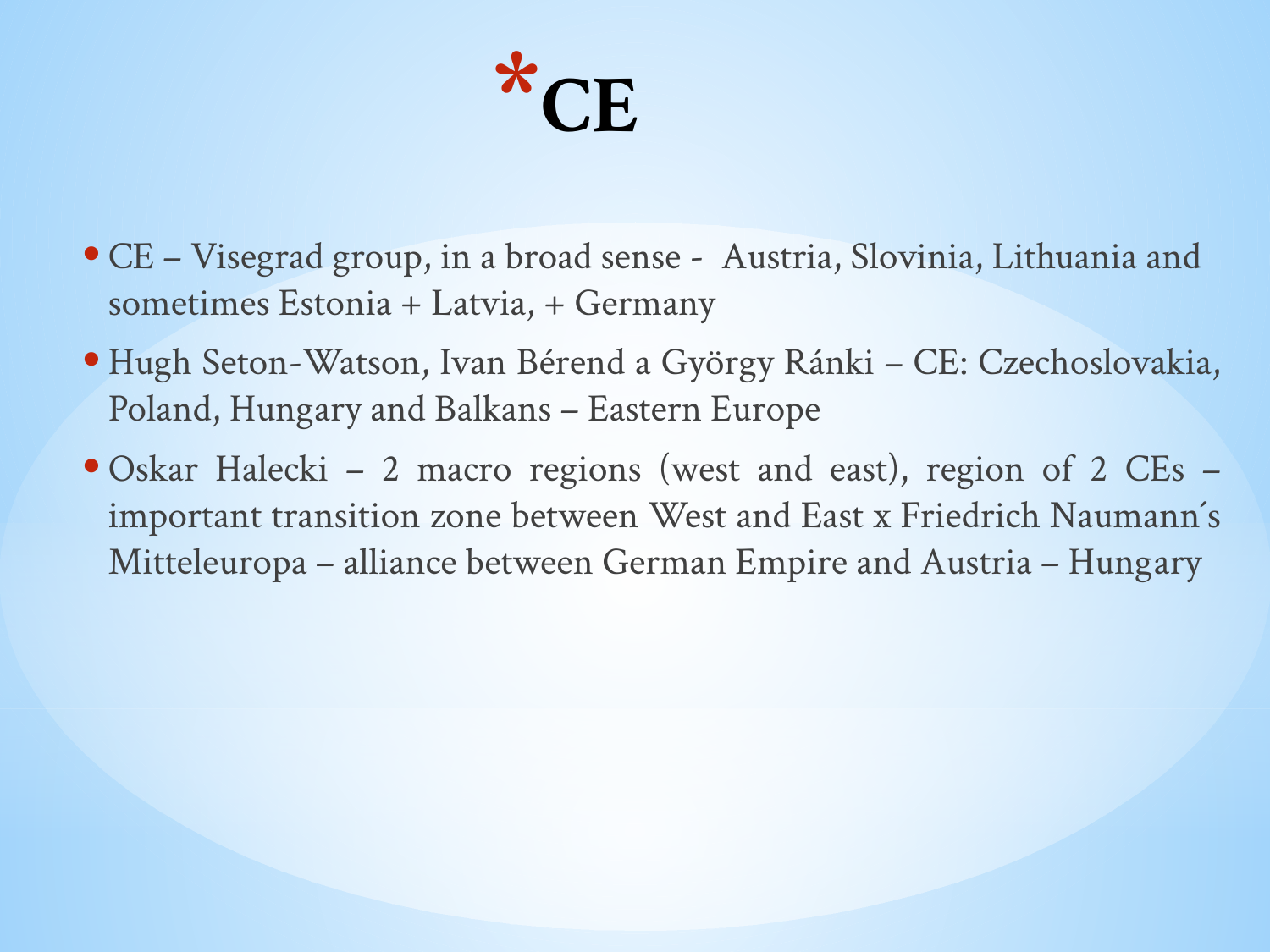

# CE
CE – Visegrad group, in a broad sense -  Austria, Slovinia, Lithuania and sometimes Estonia + Latvia, + Germany
Hugh Seton-Watson, Ivan Bérend a György Ránki – CE: Czechoslovakia, Poland, Hungary and Balkans – Eastern Europe
Oskar Halecki – 2 macro regions (west and east), region of 2 CEs – important transition zone between West and East x Friedrich Naumann´s Mitteleuropa – alliance between German Empire and Austria – Hungary